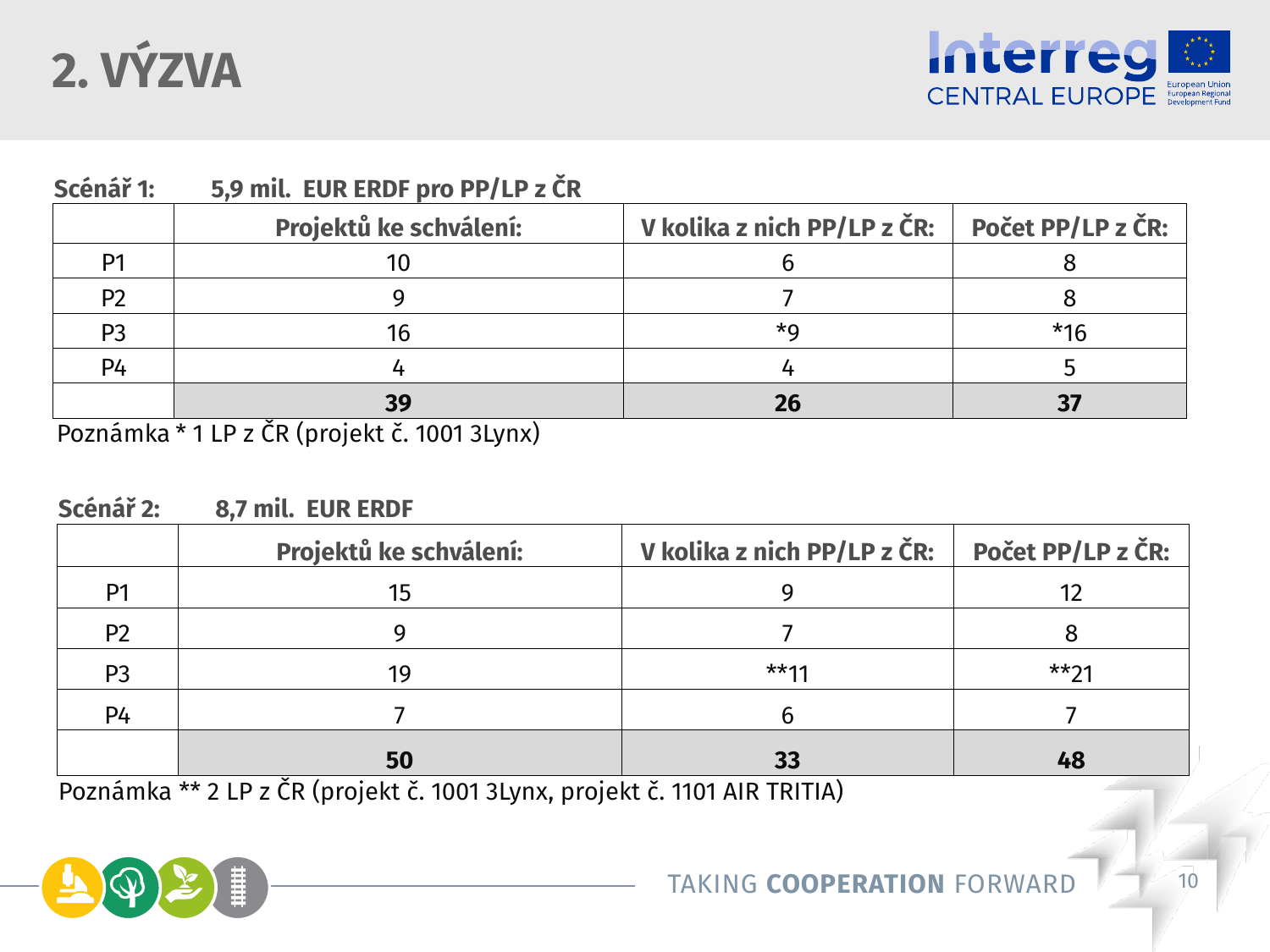

# 2. VÝZVA
| Scénář 1: | 5,9 mil. EUR ERDF pro PP/LP z ČR |  |  |
| --- | --- | --- | --- |
|  | Projektů ke schválení: | V kolika z nich PP/LP z ČR: | Počet PP/LP z ČR: |
| P1 | 10 | 6 | 8 |
| P2 | 9 | 7 | 8 |
| P3 | 16 | \*9 | \*16 |
| P4 | 4 | 4 | 5 |
|  | 39 | 26 | 37 |
| Poznámka | \* 1 LP z ČR (projekt č. 1001 3Lynx) |  |  |
| Scénář 2: | 8,7 mil. EUR ERDF |  |  |
| --- | --- | --- | --- |
|  | Projektů ke schválení: | V kolika z nich PP/LP z ČR: | Počet PP/LP z ČR: |
| P1 | 15 | 9 | 12 |
| P2 | 9 | 7 | 8 |
| P3 | 19 | \*\*11 | \*\*21 |
| P4 | 7 | 6 | 7 |
|  | 50 | 33 | 48 |
| Poznámka | \*\* 2 LP z ČR (projekt č. 1001 3Lynx, projekt č. 1101 AIR TRITIA) |  |  |